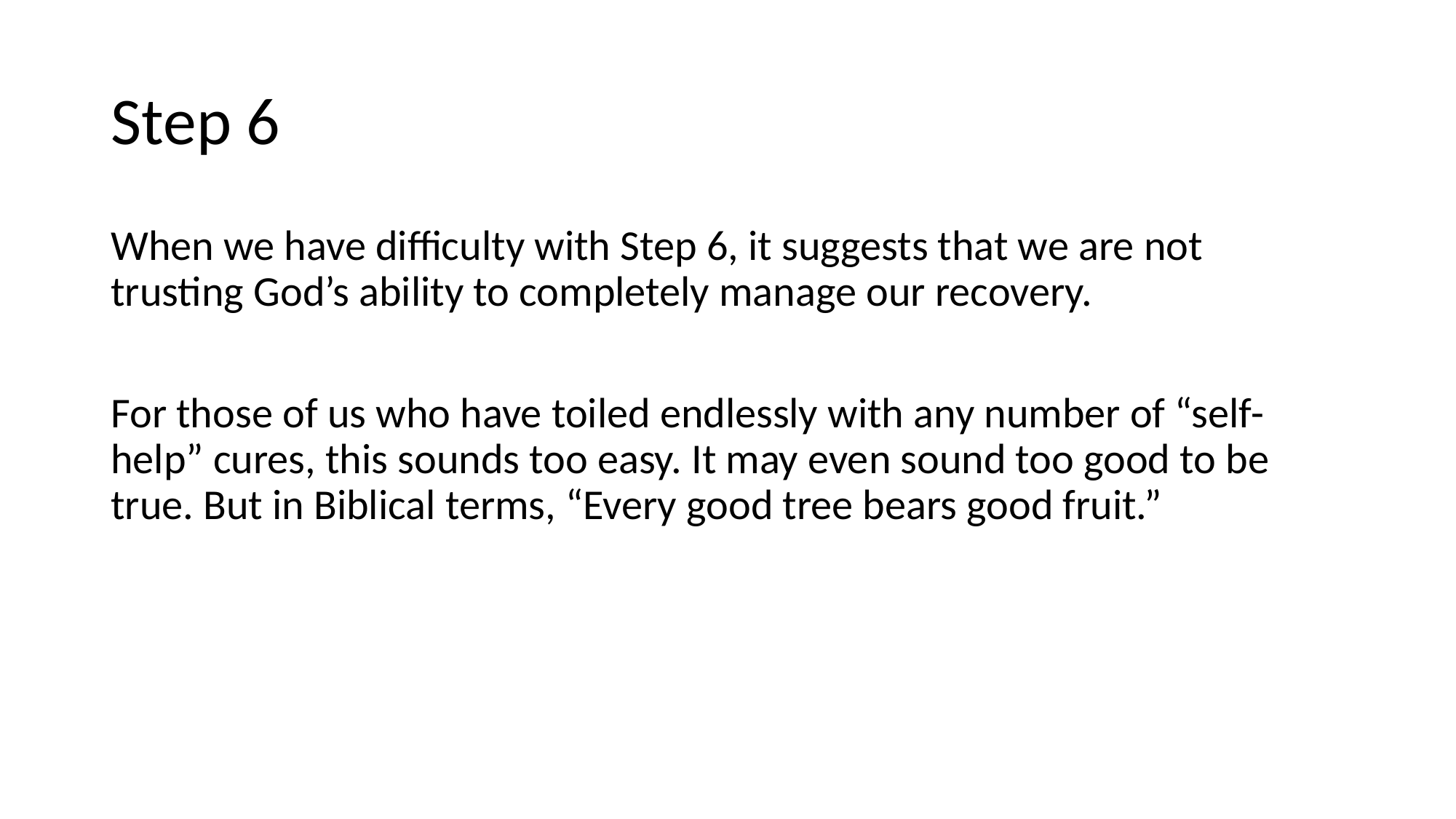

# Step 6
When we have difficulty with Step 6, it suggests that we are not trusting God’s ability to completely manage our recovery.

For those of us who have toiled endlessly with any number of “self-help” cures, this sounds too easy. It may even sound too good to be true. But in Biblical terms, “Every good tree bears good fruit.”